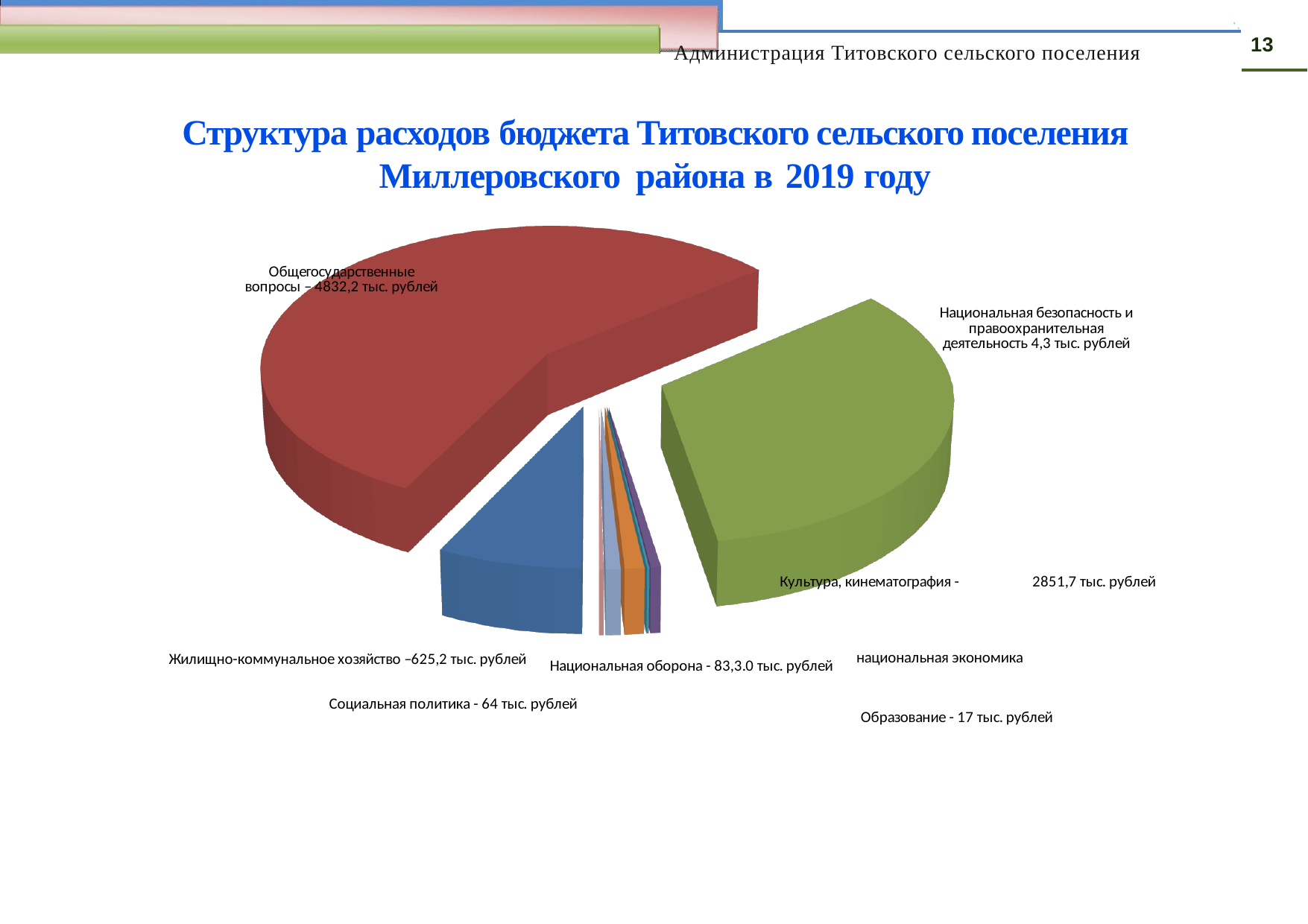

13
Администрация Титовского сельского поселения

' ,
Структура расходов бюджета Титовского сельского поселения Миллеровского  района в 2019 году

[unsupported chart]